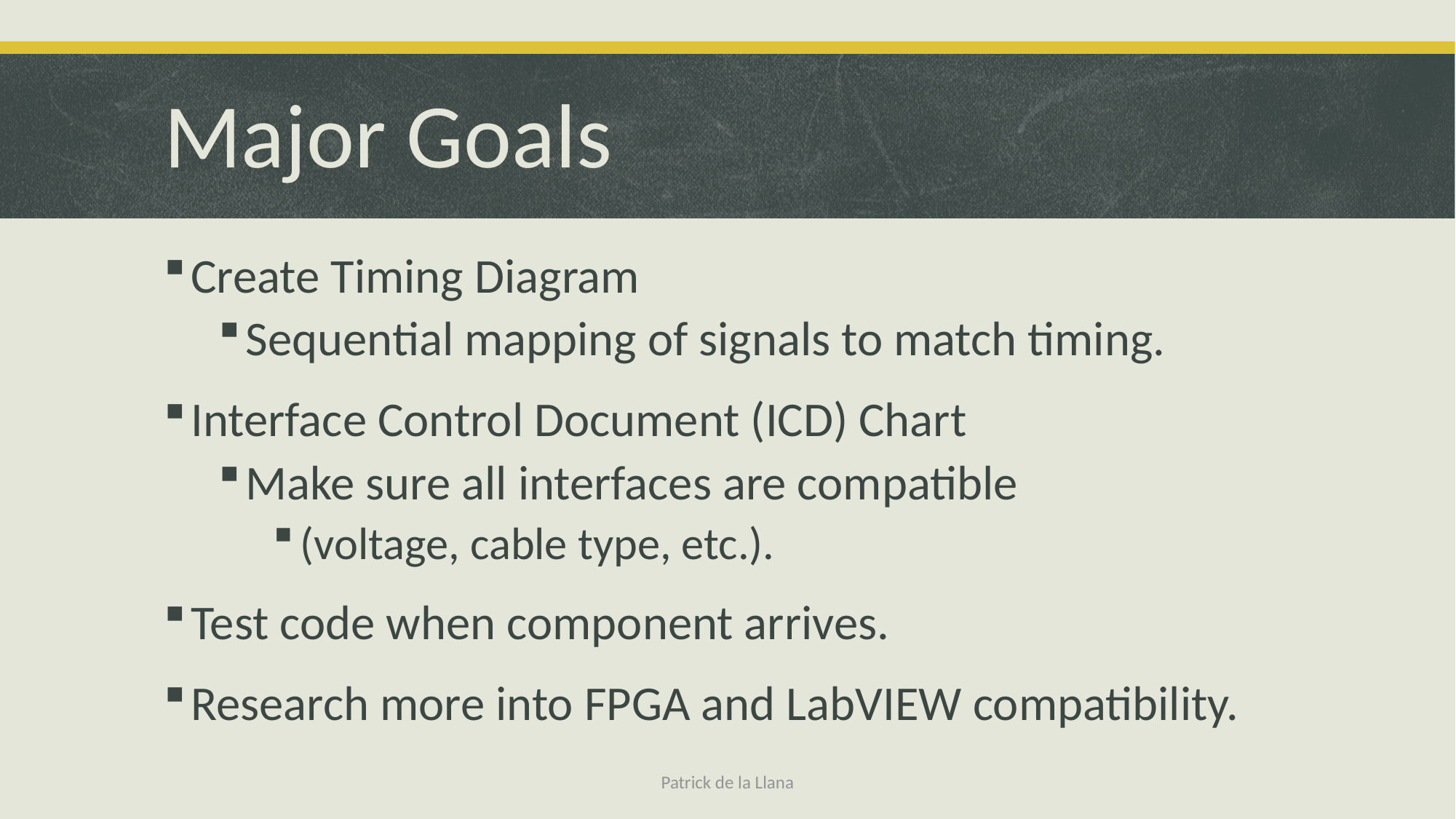

# Major Goals
Create Timing Diagram
Sequential mapping of signals to match timing.
Interface Control Document (ICD) Chart
Make sure all interfaces are compatible
(voltage, cable type, etc.).
Test code when component arrives.
Research more into FPGA and LabVIEW compatibility.
Patrick de la Llana